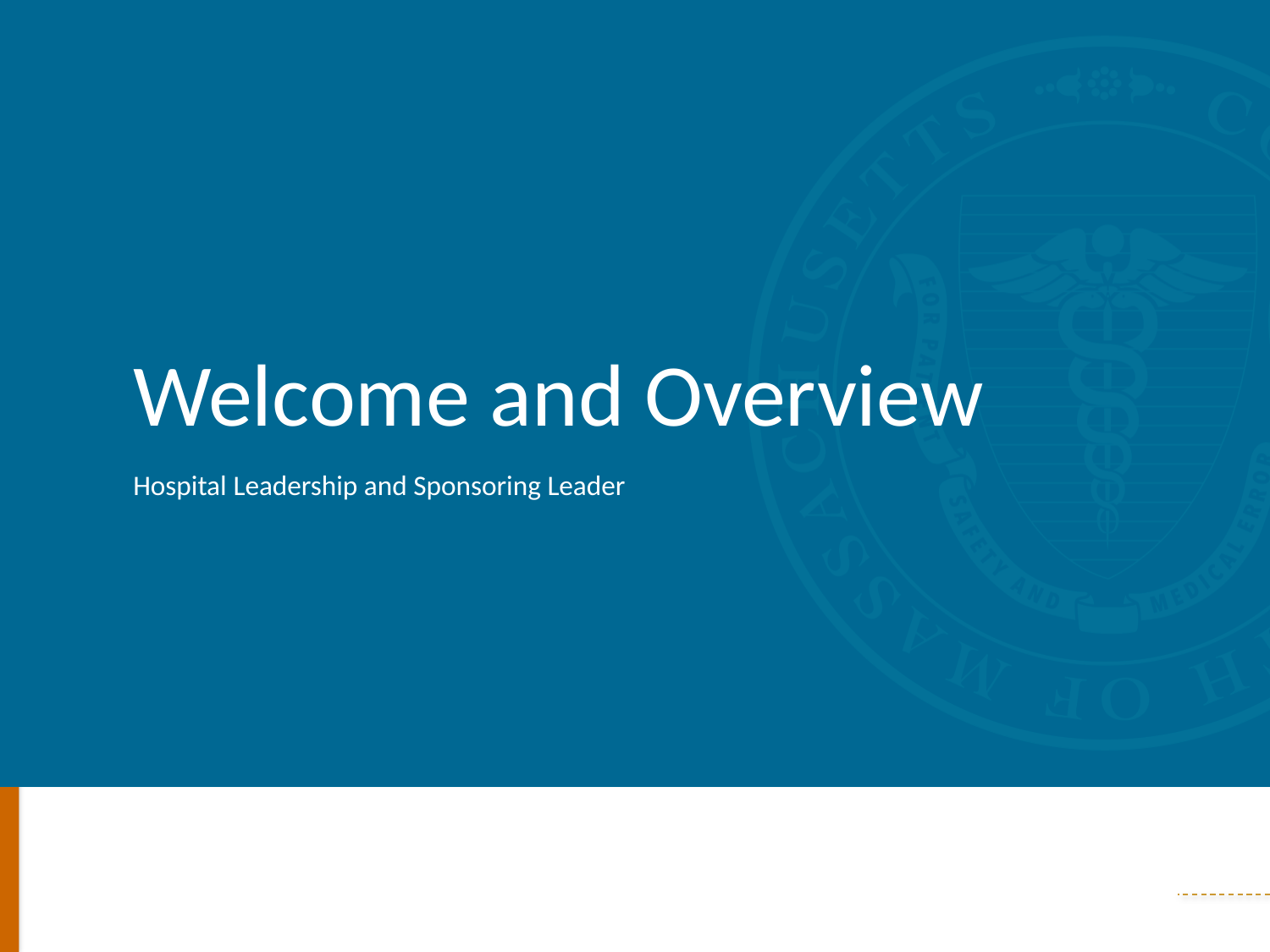

# Welcome and Overview
Hospital Leadership and Sponsoring Leader